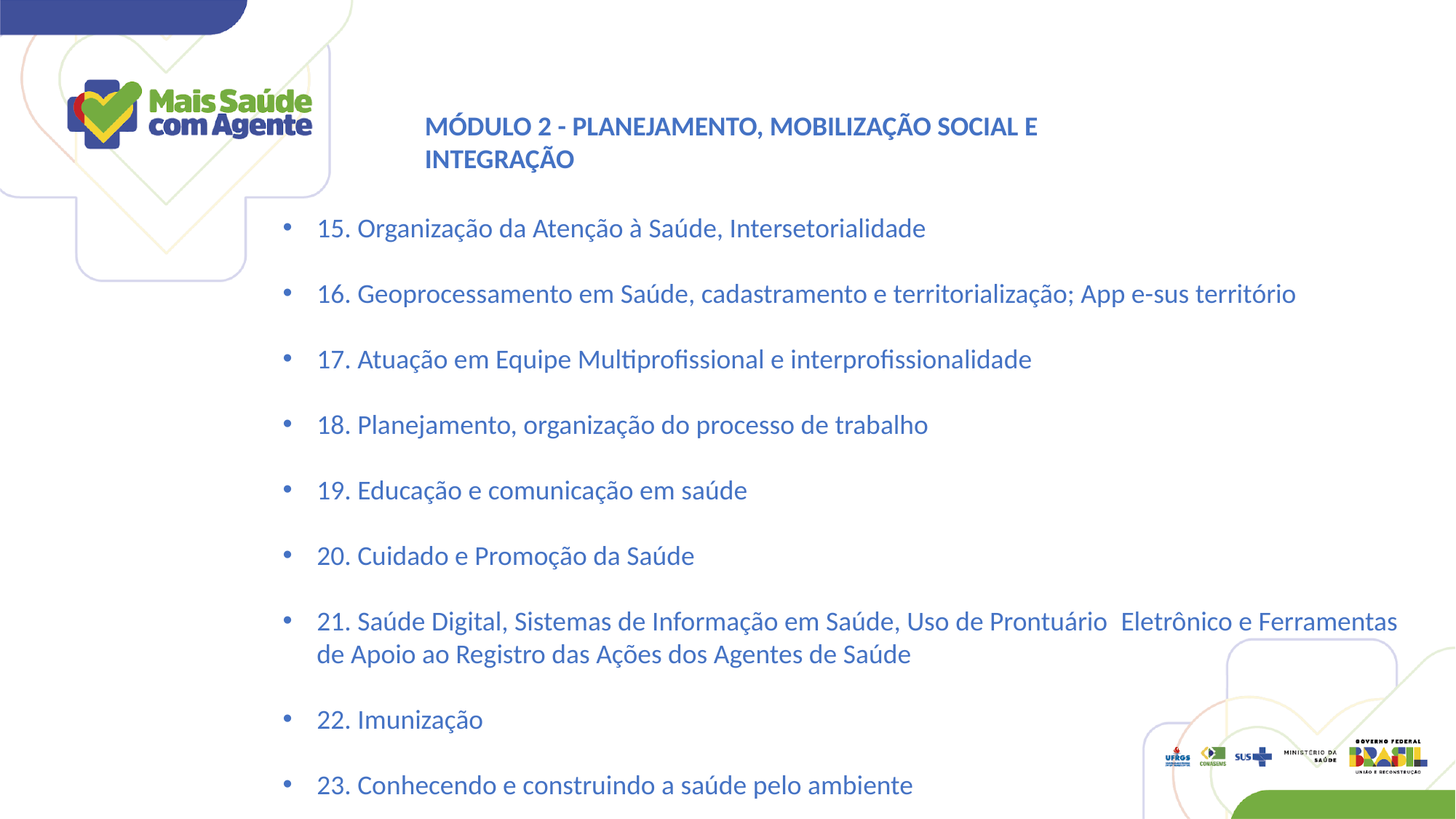

MÓDULO 2 - PLANEJAMENTO, MOBILIZAÇÃO SOCIAL E INTEGRAÇÃO
15. Organização da Atenção à Saúde, Intersetorialidade

16. Geoprocessamento em Saúde, cadastramento e territorialização; App e-sus território

17. Atuação em Equipe Multiprofissional e interprofissionalidade

18. Planejamento, organização do processo de trabalho

19. Educação e comunicação em saúde

20. Cuidado e Promoção da Saúde

21. Saúde Digital, Sistemas de Informação em Saúde, Uso de Prontuário  Eletrônico e Ferramentas de Apoio ao Registro das Ações dos Agentes de Saúde

22. Imunização

23. Conhecendo e construindo a saúde pelo ambiente